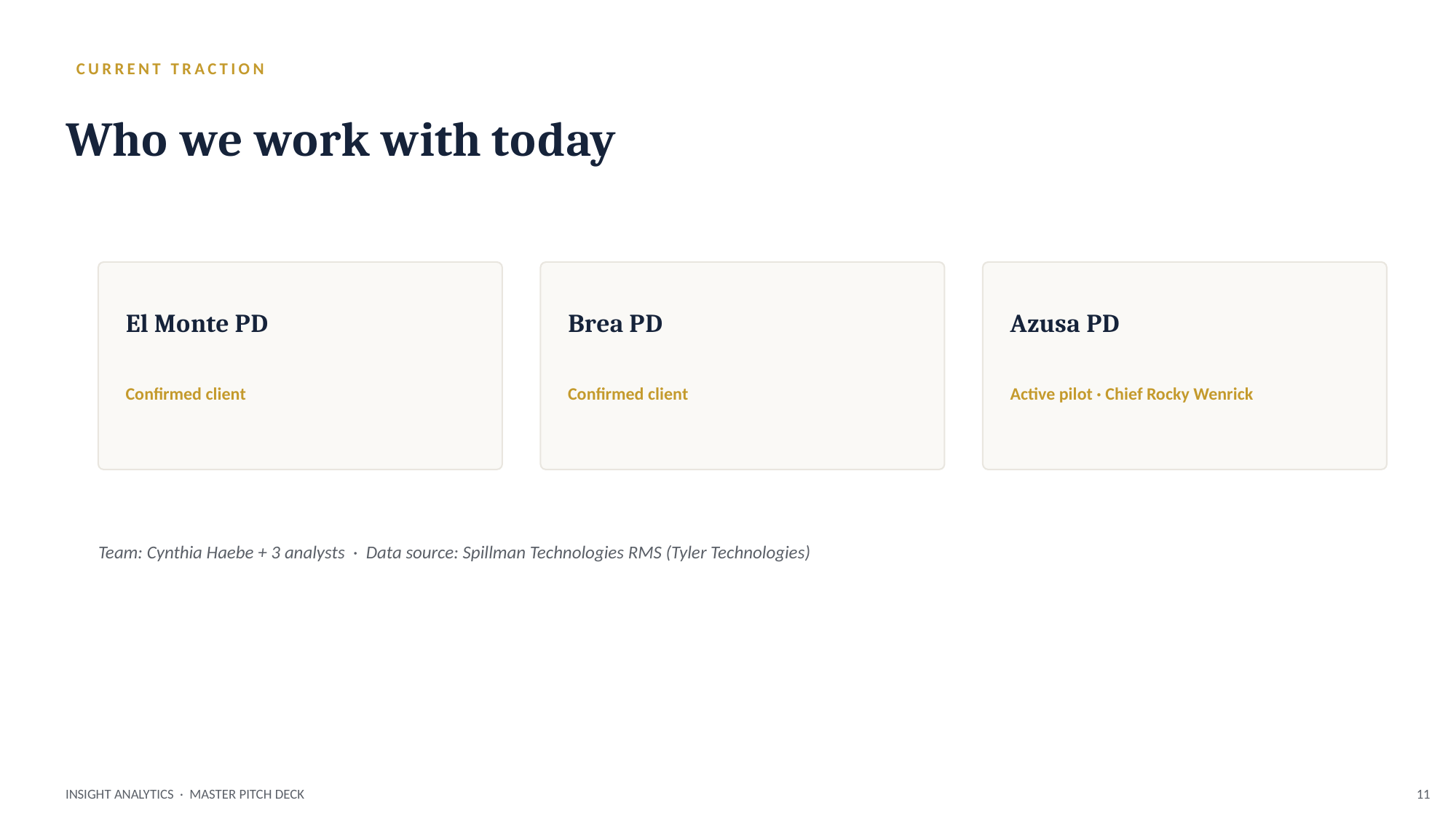

CURRENT TRACTION
Who we work with today

El Monte PD
Brea PD
Azusa PD
Confirmed client
Confirmed client
Active pilot · Chief Rocky Wenrick
Team: Cynthia Haebe + 3 analysts  ·  Data source: Spillman Technologies RMS (Tyler Technologies)
INSIGHT ANALYTICS  ·  MASTER PITCH DECK
11